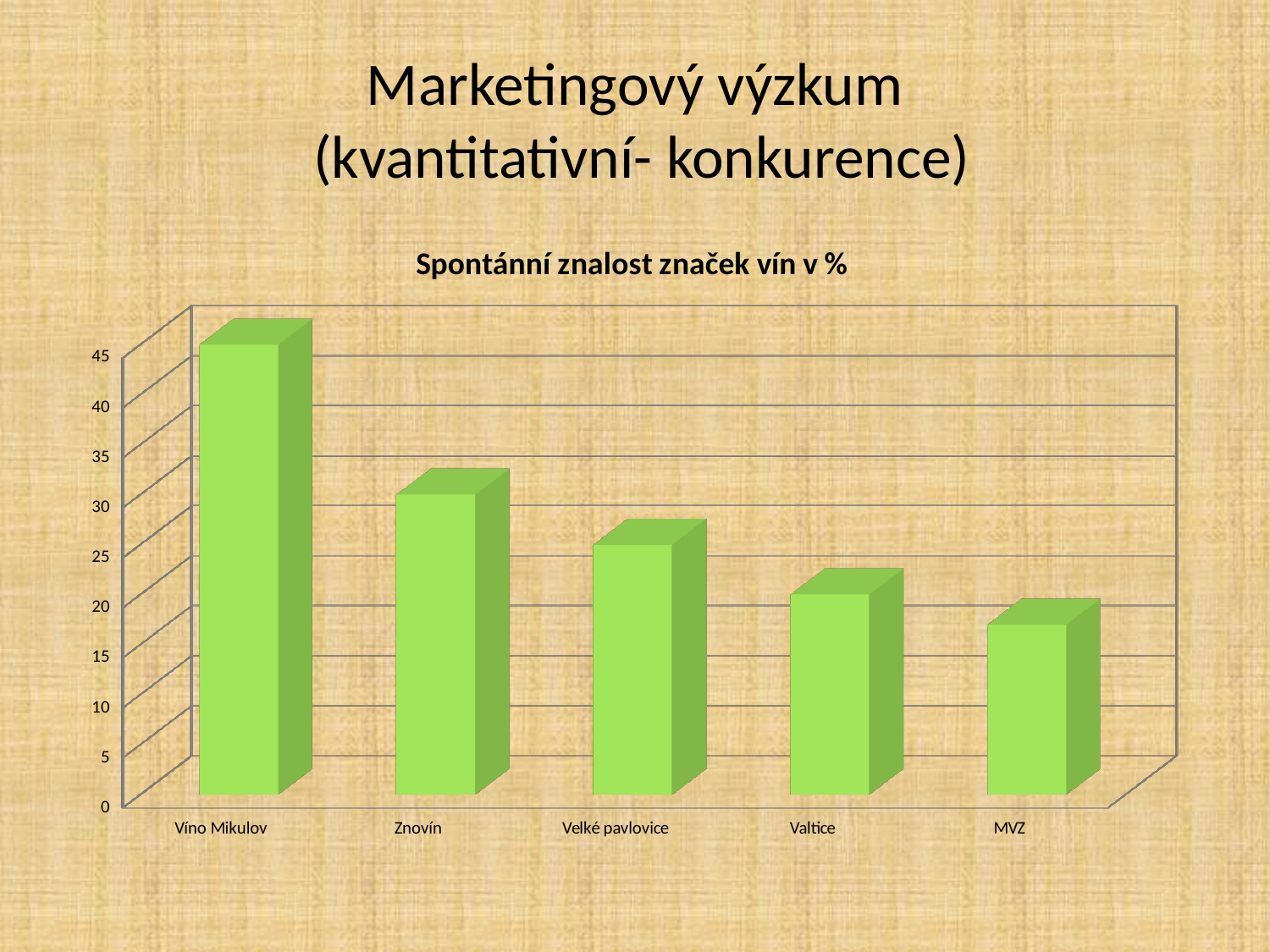

# Marketingový výzkum (kvantitativní- konkurence)

[unsupported chart]